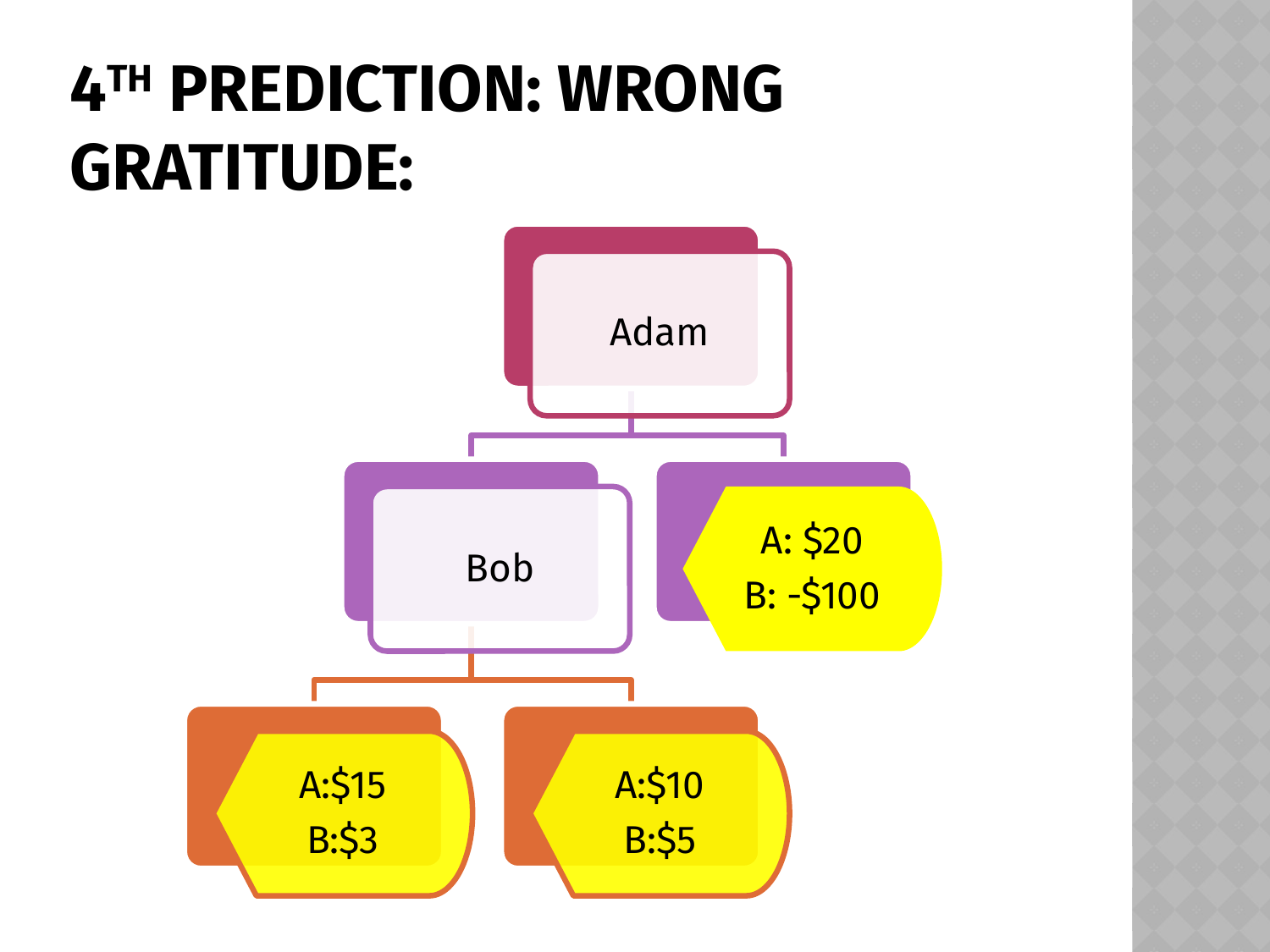

# 4th Prediction: Wrong GRATITUDE:
Adam
Bob
A:$15
B:$3
A:$10
B:$5
A: $20
B: -$100